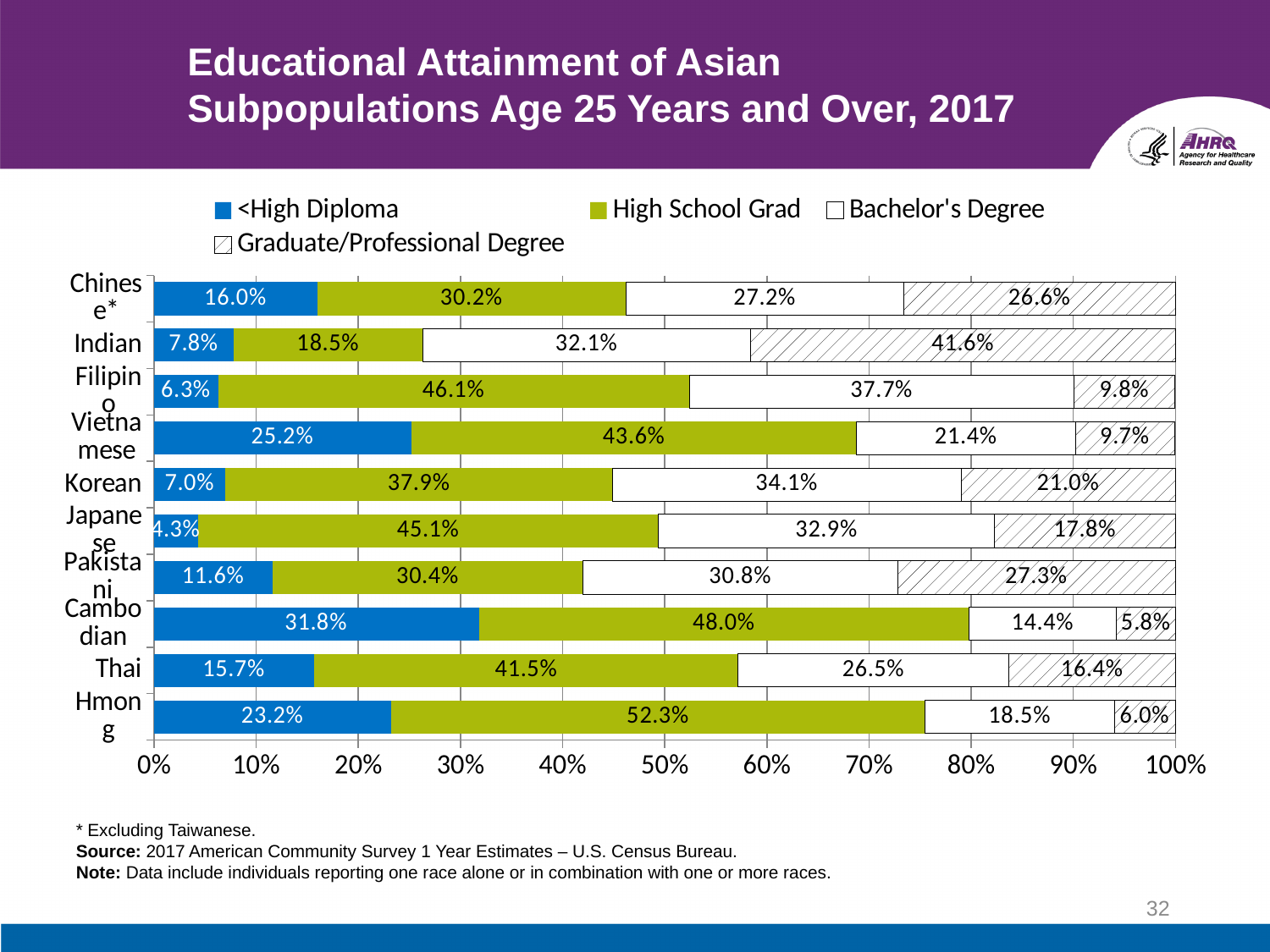

# Educational Attainment of Asian Subpopulations Age 25 Years and Over, 2017

### Chart

| Category | <High Diploma | High School Grad | Bachelor's Degree | Graduate/Professional Degree |
|---|---|---|---|---|
| Hmong | 0.232 | 0.523 | 0.185 | 0.06 |
| Thai | 0.157 | 0.415 | 0.265 | 0.164 |
| Cambodian | 0.318 | 0.48 | 0.144 | 0.058 |
| Pakistani | 0.116 | 0.304 | 0.308 | 0.273 |
| Japanese | 0.043 | 0.451 | 0.329 | 0.178 |
| Korean | 0.07 | 0.379 | 0.341 | 0.21 |
| Vietnamese | 0.252 | 0.436 | 0.214 | 0.097 |
| Filipino | 0.063 | 0.461 | 0.377 | 0.098 |
| Indian | 0.078 | 0.185 | 0.321 | 0.416 |
| Chinese* | 0.16 | 0.302 | 0.272 | 0.266 |
* Excluding Taiwanese.
Source: 2017 American Community Survey 1 Year Estimates – U.S. Census Bureau.
Note: Data include individuals reporting one race alone or in combination with one or more races.
32